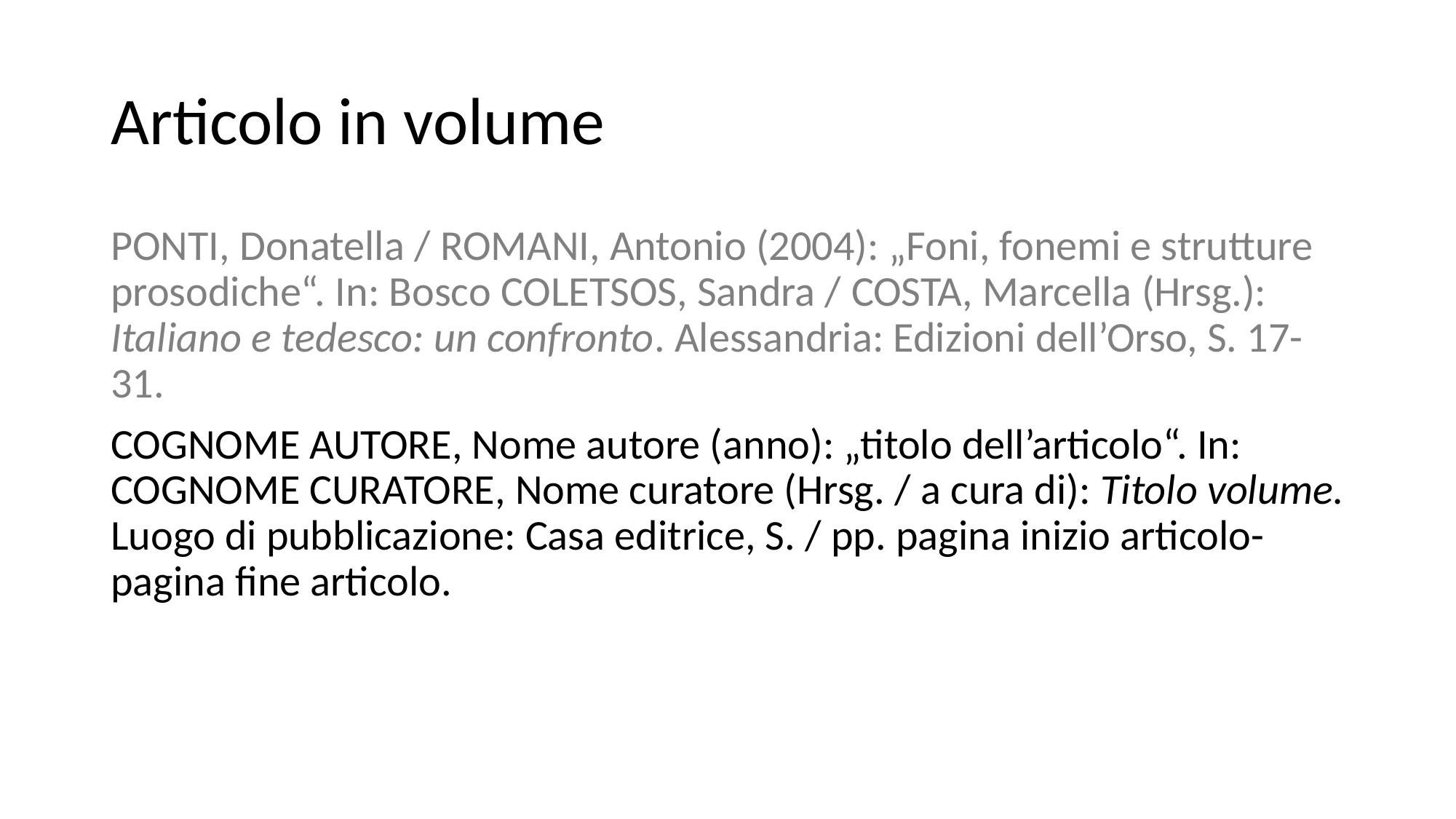

# Articolo in volume
Ponti, Donatella / Romani, Antonio (2004): „Foni, fonemi e strutture prosodiche“. In: Bosco Coletsos, Sandra / Costa, Marcella (Hrsg.): Italiano e tedesco: un confronto. Alessandria: Edizioni dell’Orso, S. 17-31.
Cognome autore, Nome autore (anno): „titolo dell’articolo“. In: Cognome Curatore, Nome curatore (Hrsg. / a cura di): Titolo volume. Luogo di pubblicazione: Casa editrice, S. / pp. pagina inizio articolo-pagina fine articolo.